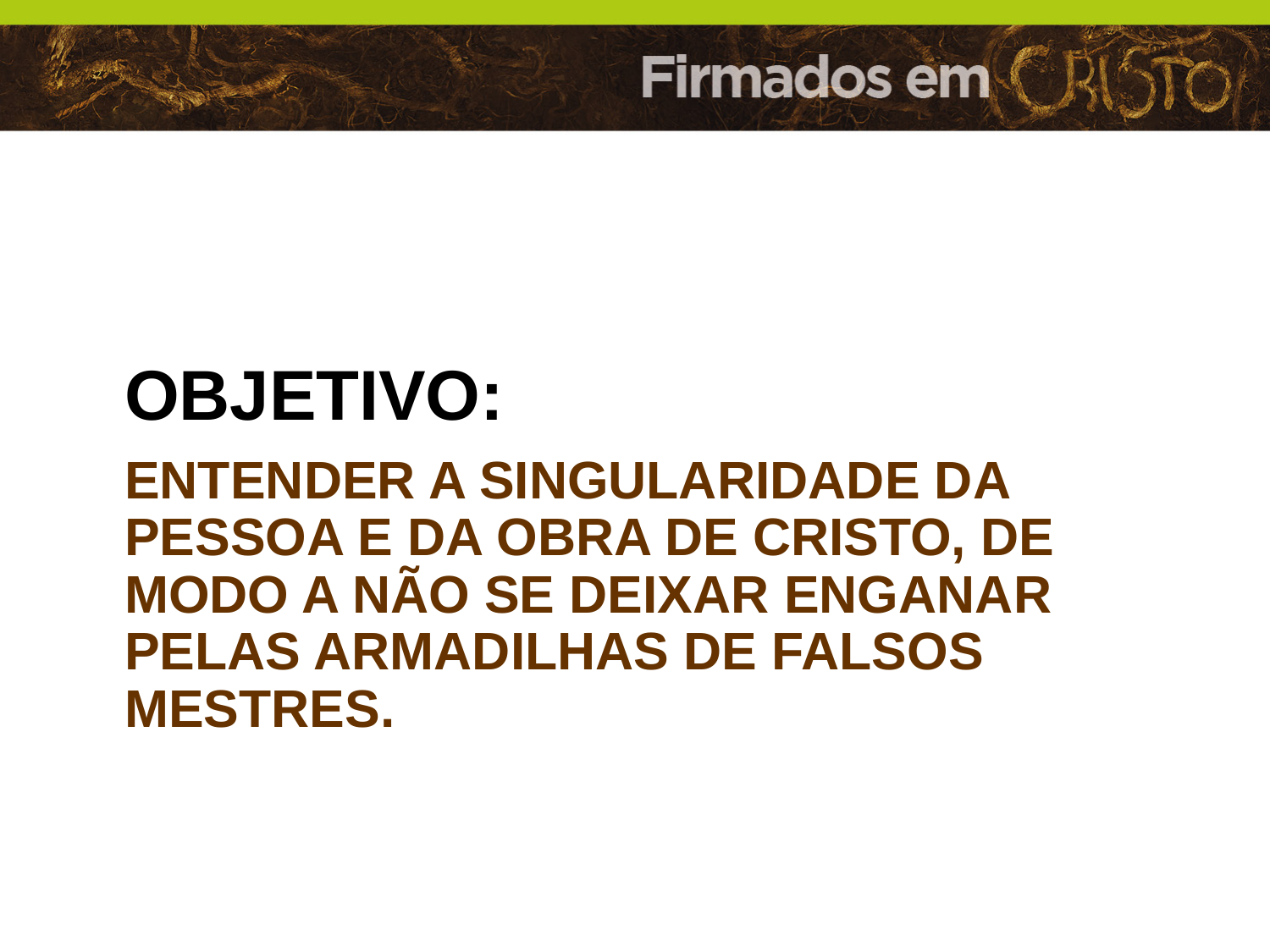

OBJETIVO:
Entender a singularidade da pessoa e da obra de Cristo, de modo a não se deixar enganar pelas armadilhas de falsos mestres.